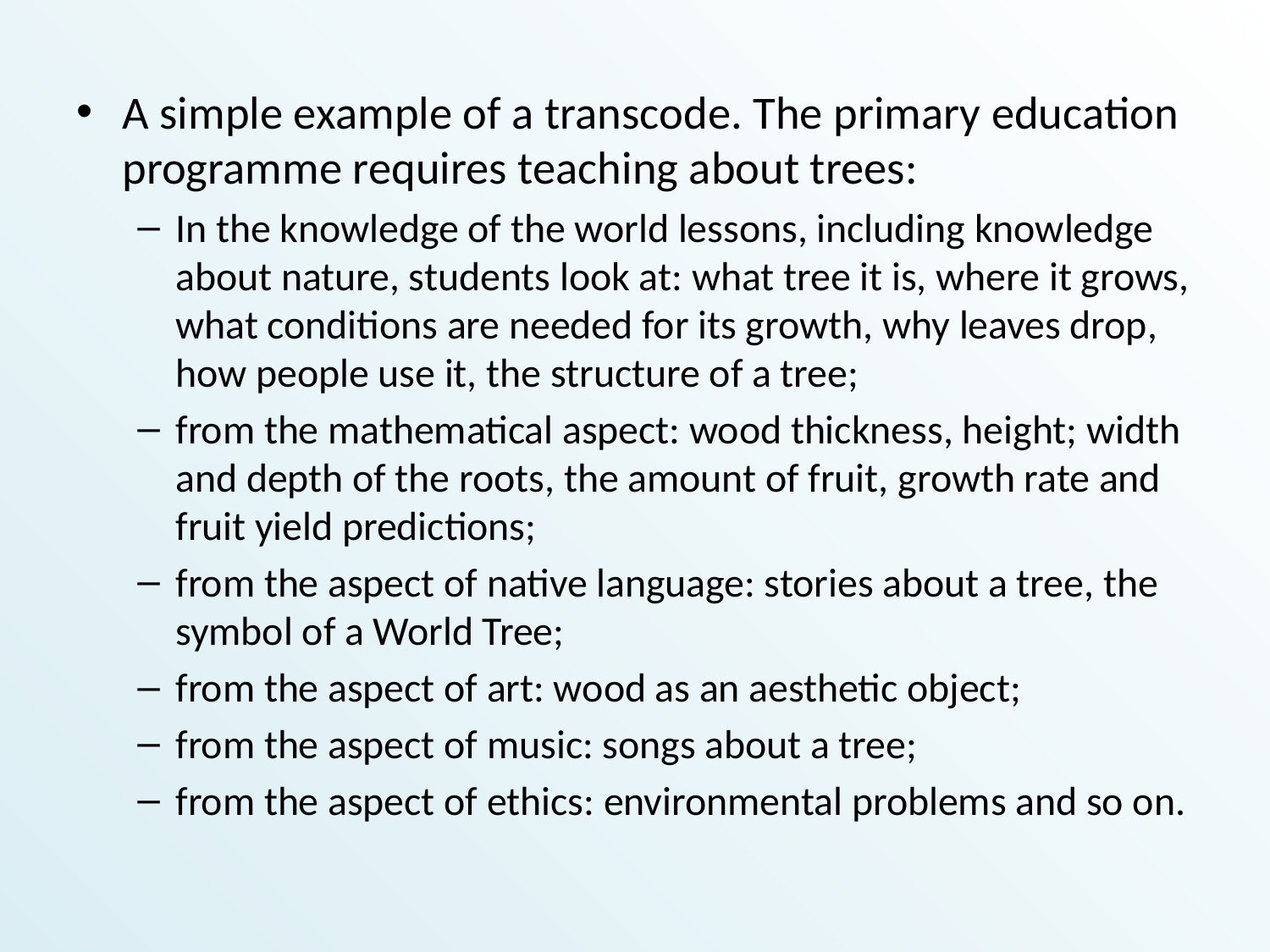

A simple example of a transcode. The primary education programme requires teaching about trees:
In the knowledge of the world lessons, including knowledge about nature, students look at: what tree it is, where it grows, what conditions are needed for its growth, why leaves drop, how people use it, the structure of a tree;
from the mathematical aspect: wood thickness, height; width and depth of the roots, the amount of fruit, growth rate and fruit yield predictions;
from the aspect of native language: stories about a tree, the symbol of a World Tree;
from the aspect of art: wood as an aesthetic object;
from the aspect of music: songs about a tree;
from the aspect of ethics: environmental problems and so on.